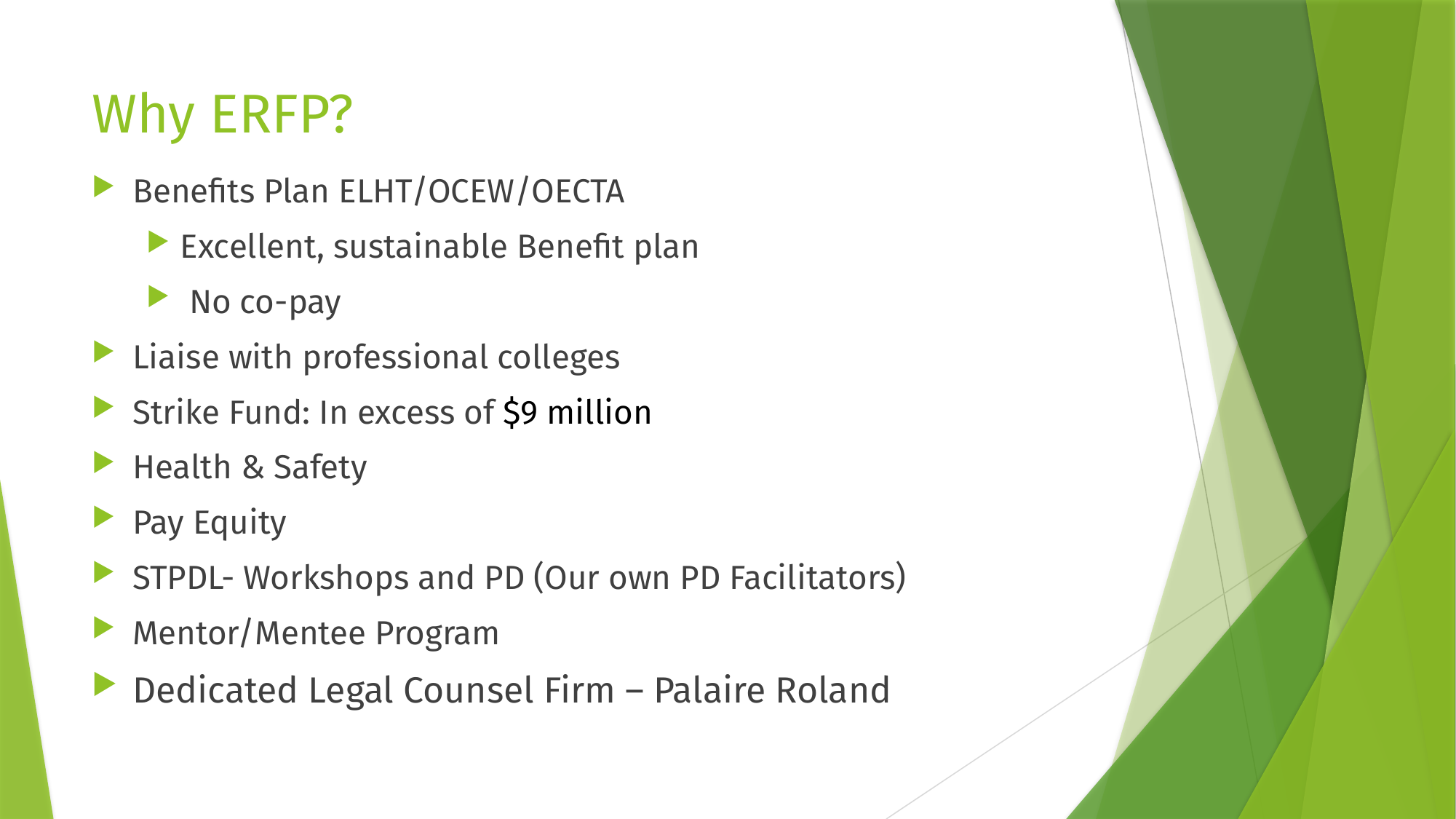

# Why ERFP?
Benefits Plan ELHT/OCEW/OECTA
Excellent, sustainable Benefit plan
 No co-pay
Liaise with professional colleges
Strike Fund: In excess of $9 million
Health & Safety
Pay Equity
STPDL- Workshops and PD (Our own PD Facilitators)
Mentor/Mentee Program
Dedicated Legal Counsel Firm – Palaire Roland